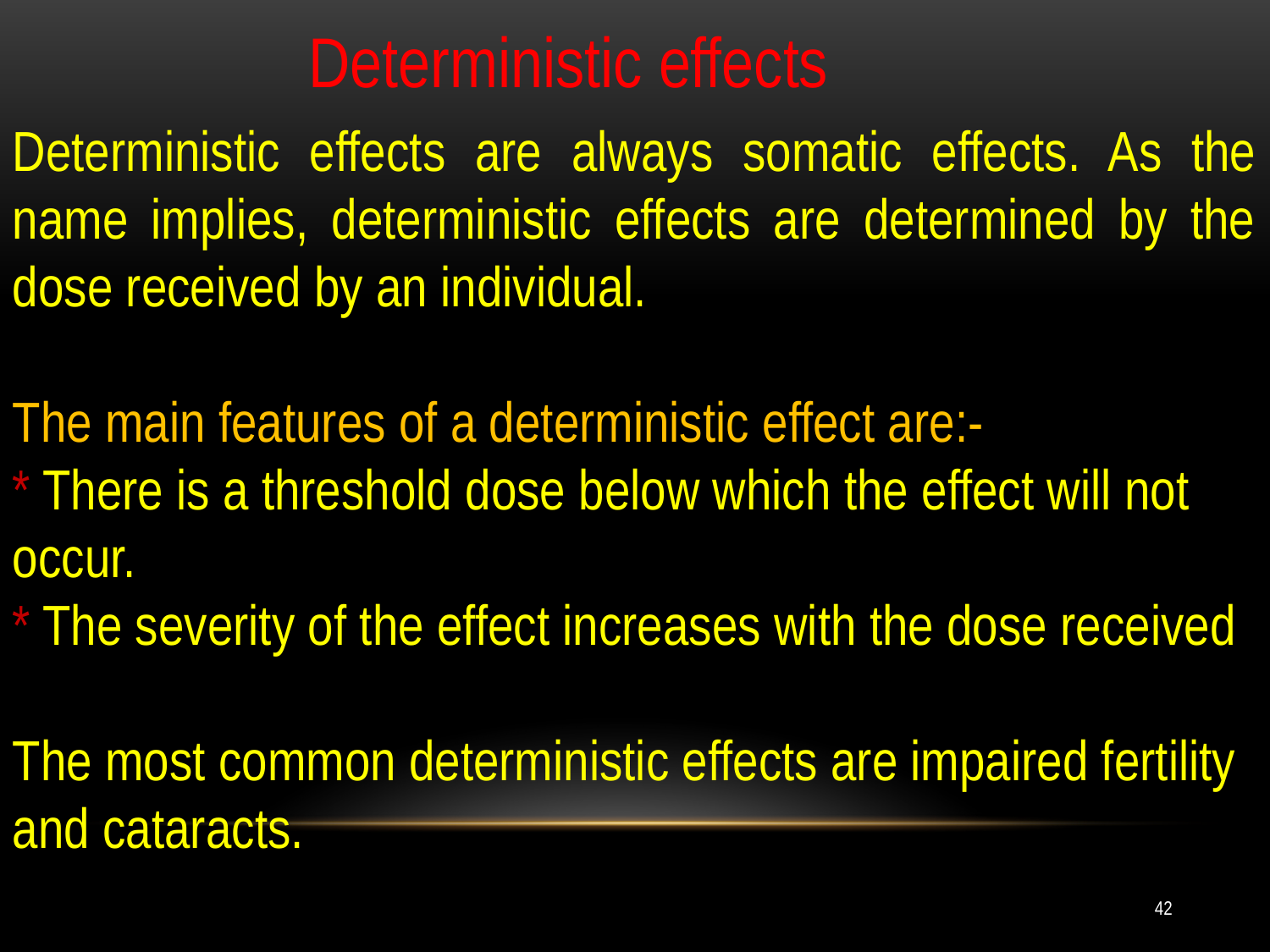

Deterministic effects
Deterministic effects are always somatic effects. As the name implies, deterministic effects are determined by the dose received by an individual.

The main features of a deterministic effect are:-
* There is a threshold dose below which the effect will not   occur.
* The severity of the effect increases with the dose received

The most common deterministic effects are impaired fertility and cataracts.

42